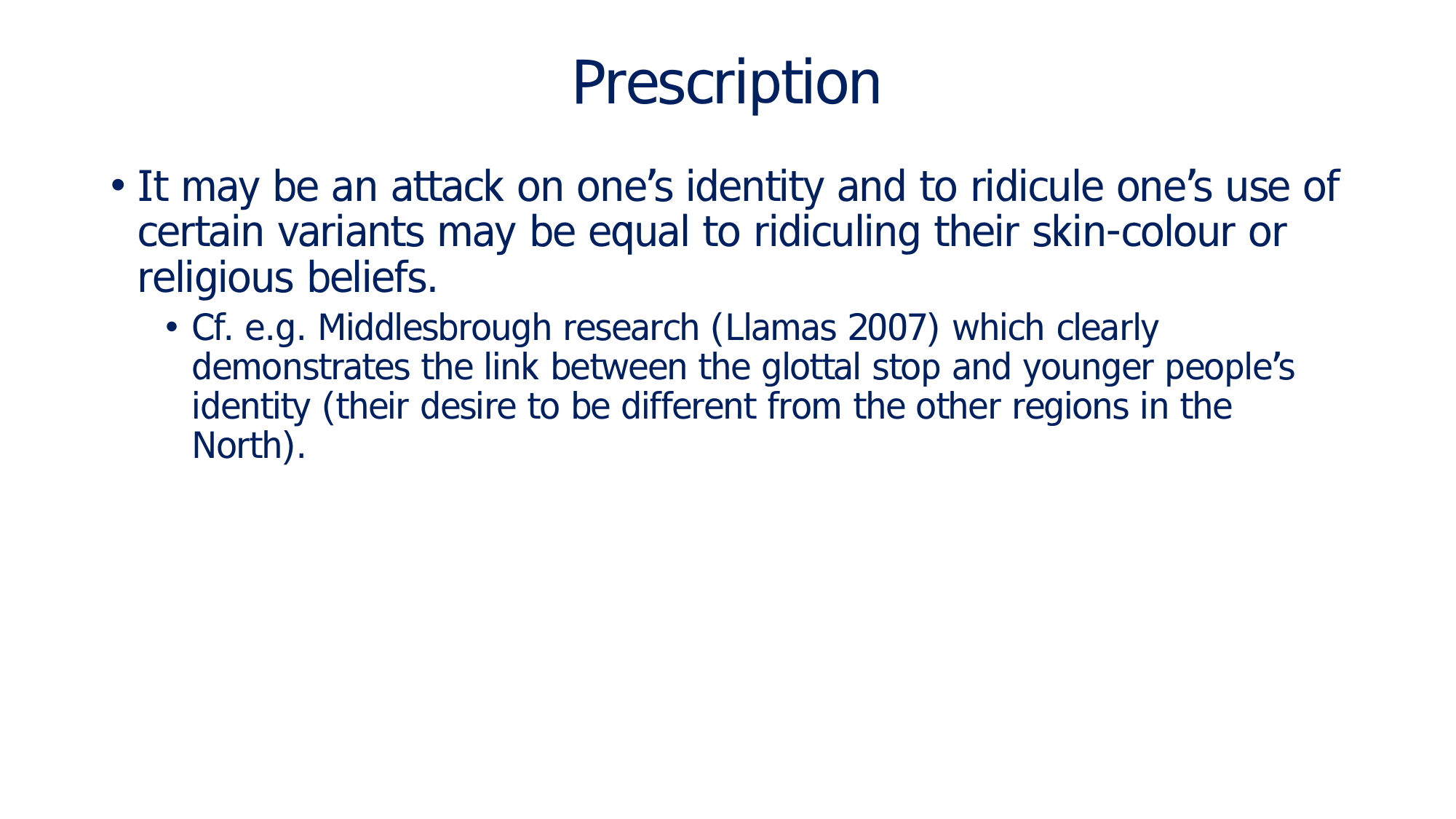

# Prescription
It may be an attack on one’s identity and to ridicule one’s use of certain variants may be equal to ridiculing their skin-colour or religious beliefs.
Cf. e.g. Middlesbrough research (Llamas 2007) which clearly demonstrates the link between the glottal stop and younger people’s identity (their desire to be different from the other regions in the North).